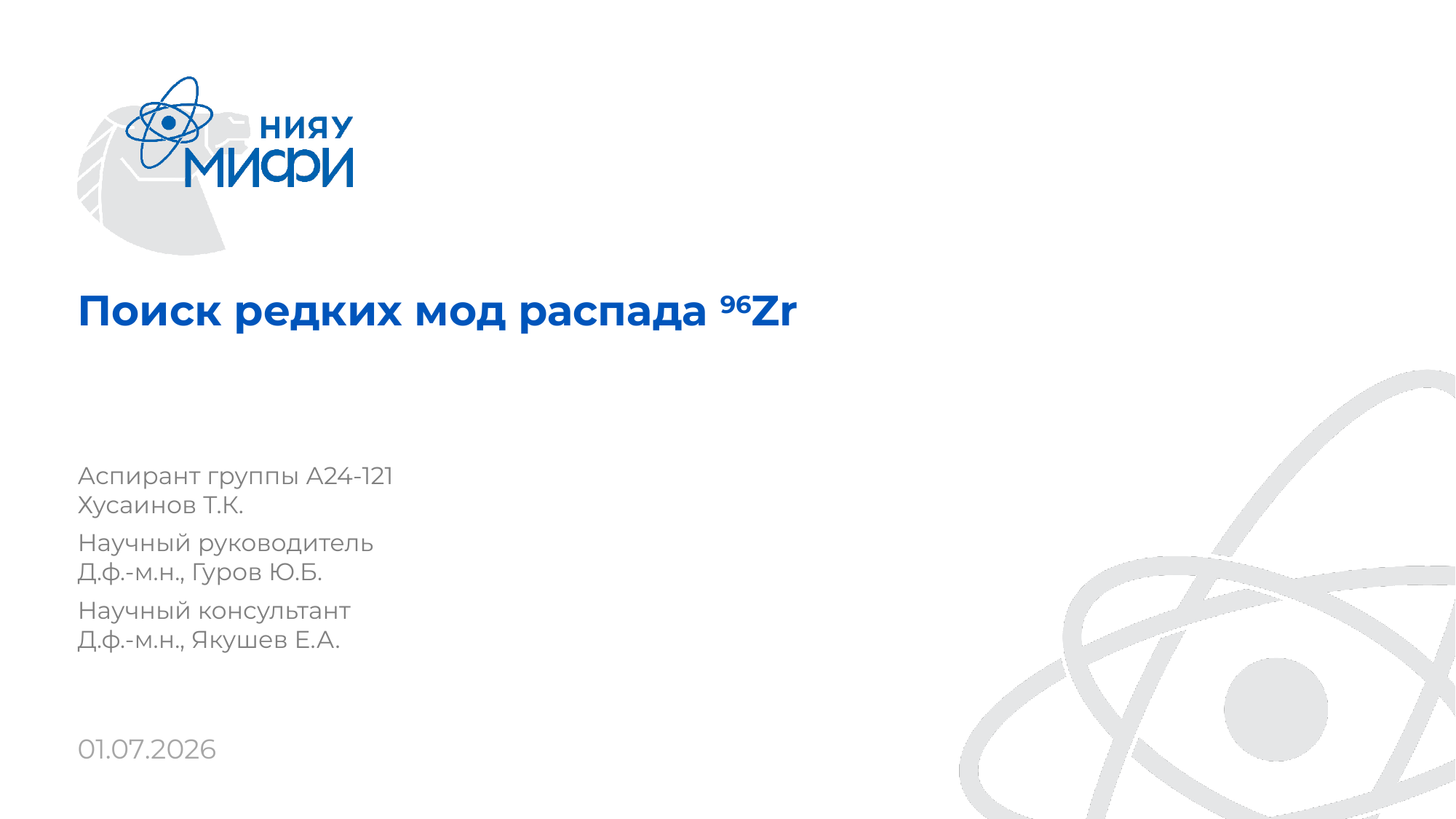

Поиск редких мод распада 96Zr
Аспирант группы А24-121
Хусаинов Т.К.
Научный руководитель
Д.ф.-м.н., Гуров Ю.Б.
Научный консультант
Д.ф.-м.н., Якушев Е.А.
01.07.2026